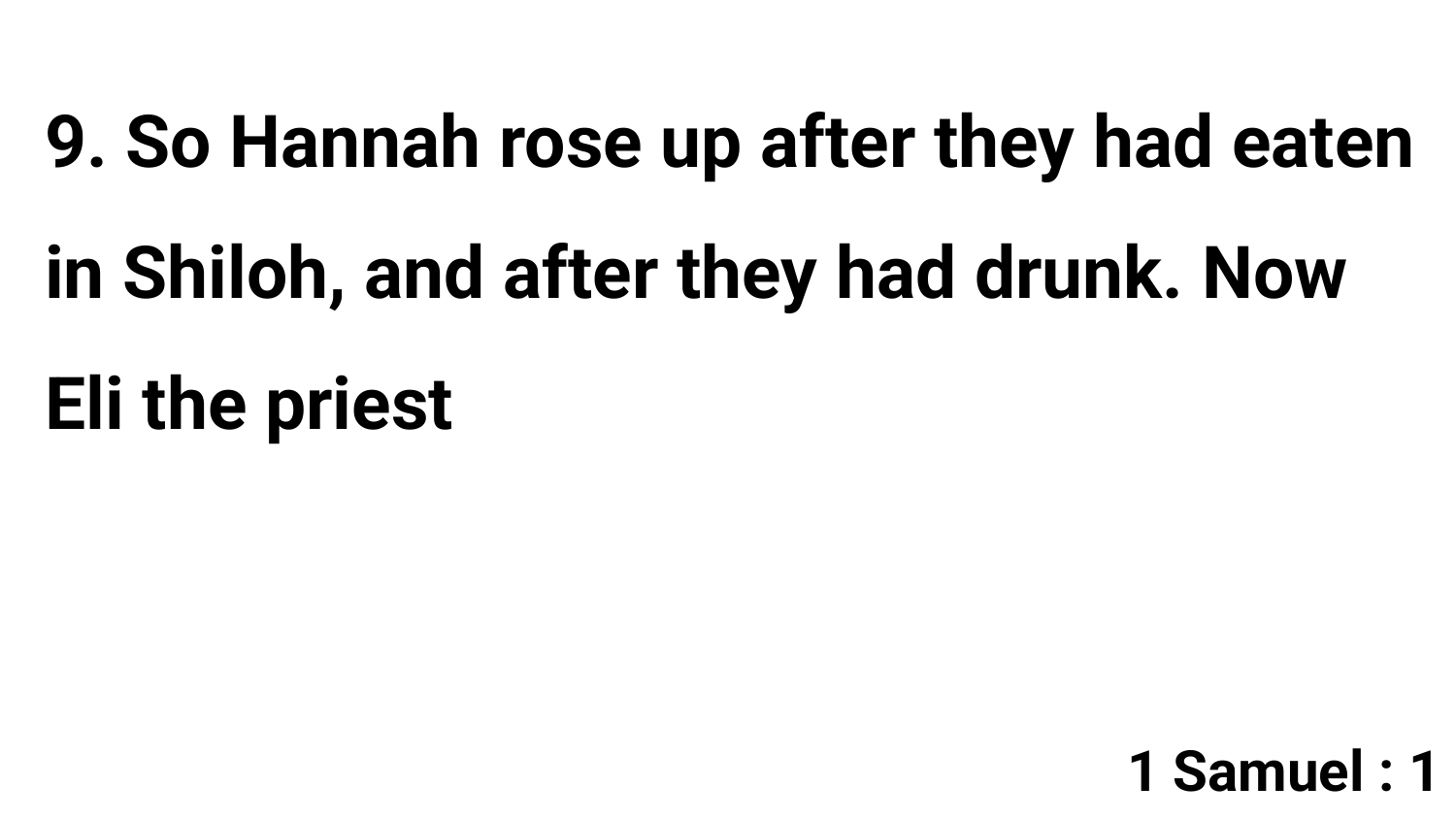

9. So Hannah rose up after they had eaten in Shiloh, and after they had drunk. Now Eli the priest
1 Samuel : 1